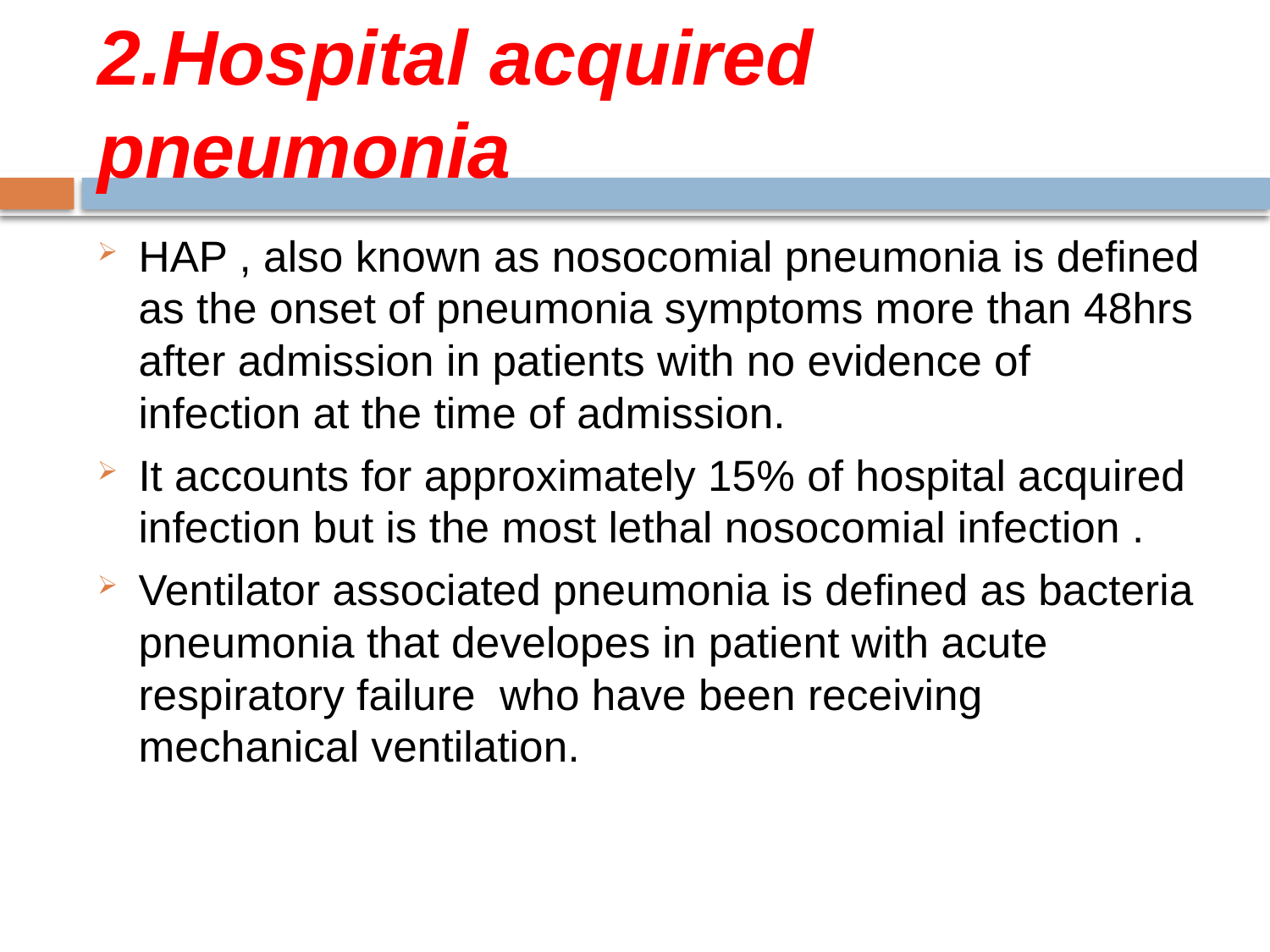

# 2.Hospital acquired pneumonia
HAP , also known as nosocomial pneumonia is defined as the onset of pneumonia symptoms more than 48hrs after admission in patients with no evidence of infection at the time of admission.
It accounts for approximately 15% of hospital acquired infection but is the most lethal nosocomial infection .
Ventilator associated pneumonia is defined as bacteria pneumonia that developes in patient with acute respiratory failure  who have been receiving mechanical ventilation.